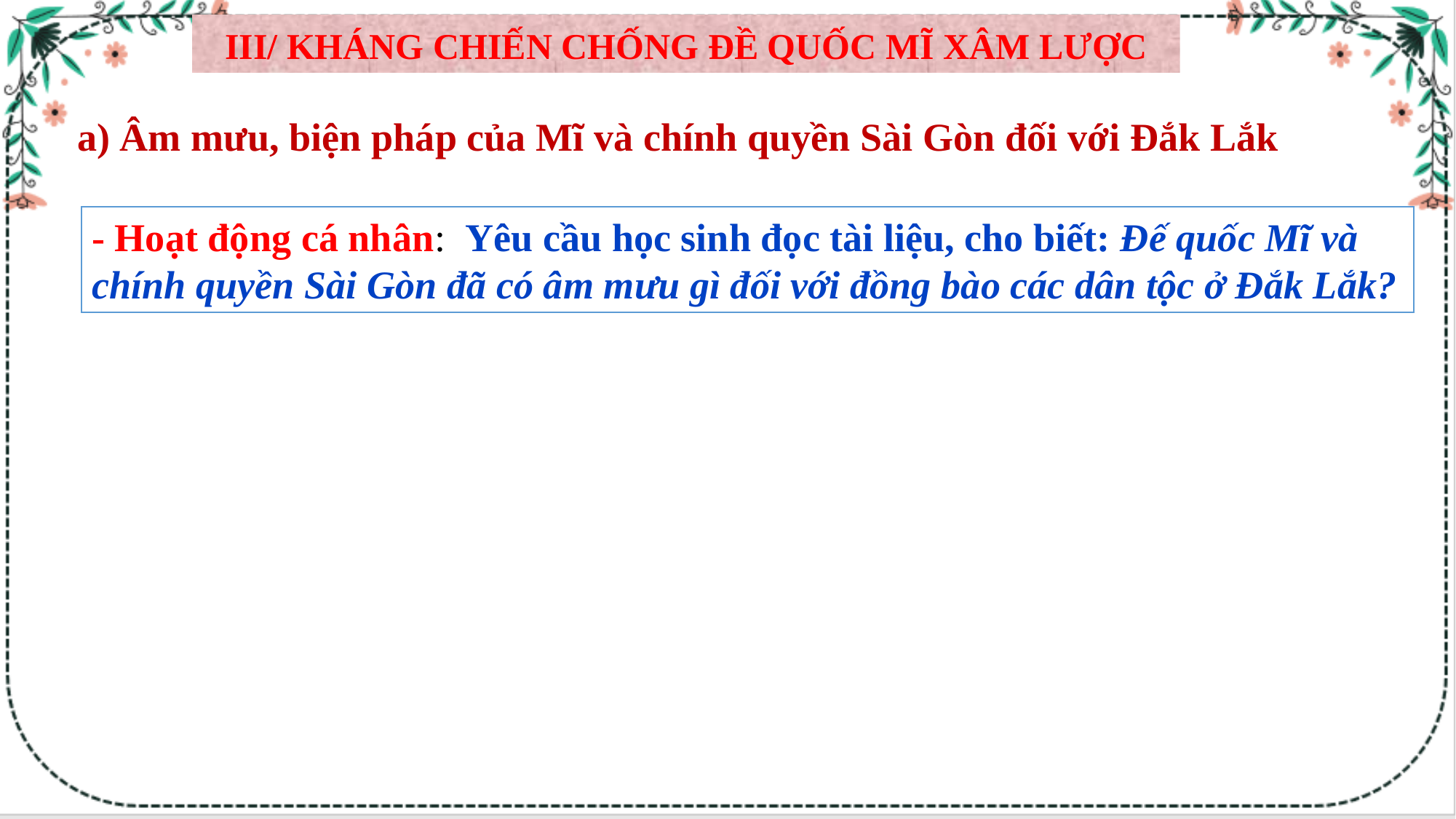

III/ KHÁNG CHIẾN CHỐNG ĐỀ QUỐC MĨ XÂM LƯỢC
a) Âm mưu, biện pháp của Mĩ và chính quyền Sài Gòn đối với Đắk Lắk
- Hoạt động cá nhân:  Yêu cầu học sinh đọc tài liệu, cho biết: Đế quốc Mĩ và chính quyền Sài Gòn đã có âm mưu gì đối với đồng bào các dân tộc ở Đắk Lắk?